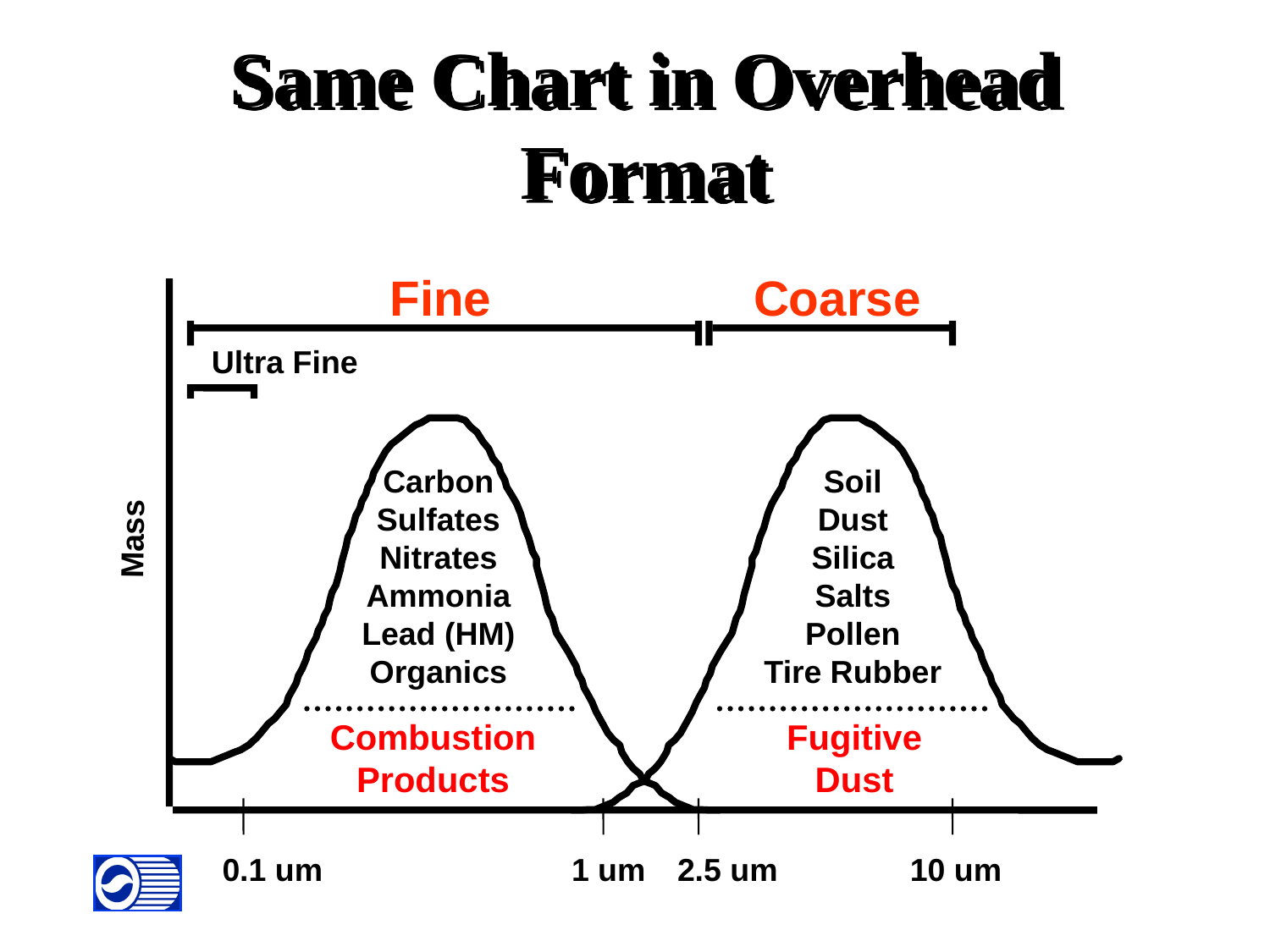

# Same Chart in Overhead Format
Fine
Coarse

Ultra Fine

Carbon
Sulfates
Nitrates
Ammonia
Lead (HM)
Organics
Soil
Dust
Silica
Salts
Pollen
Tire Rubber
Mass

Combustion
Products

Fugitive
Dust

0.1 um
1 um
2.5 um
10 um
Division Name Here
8/8/2013